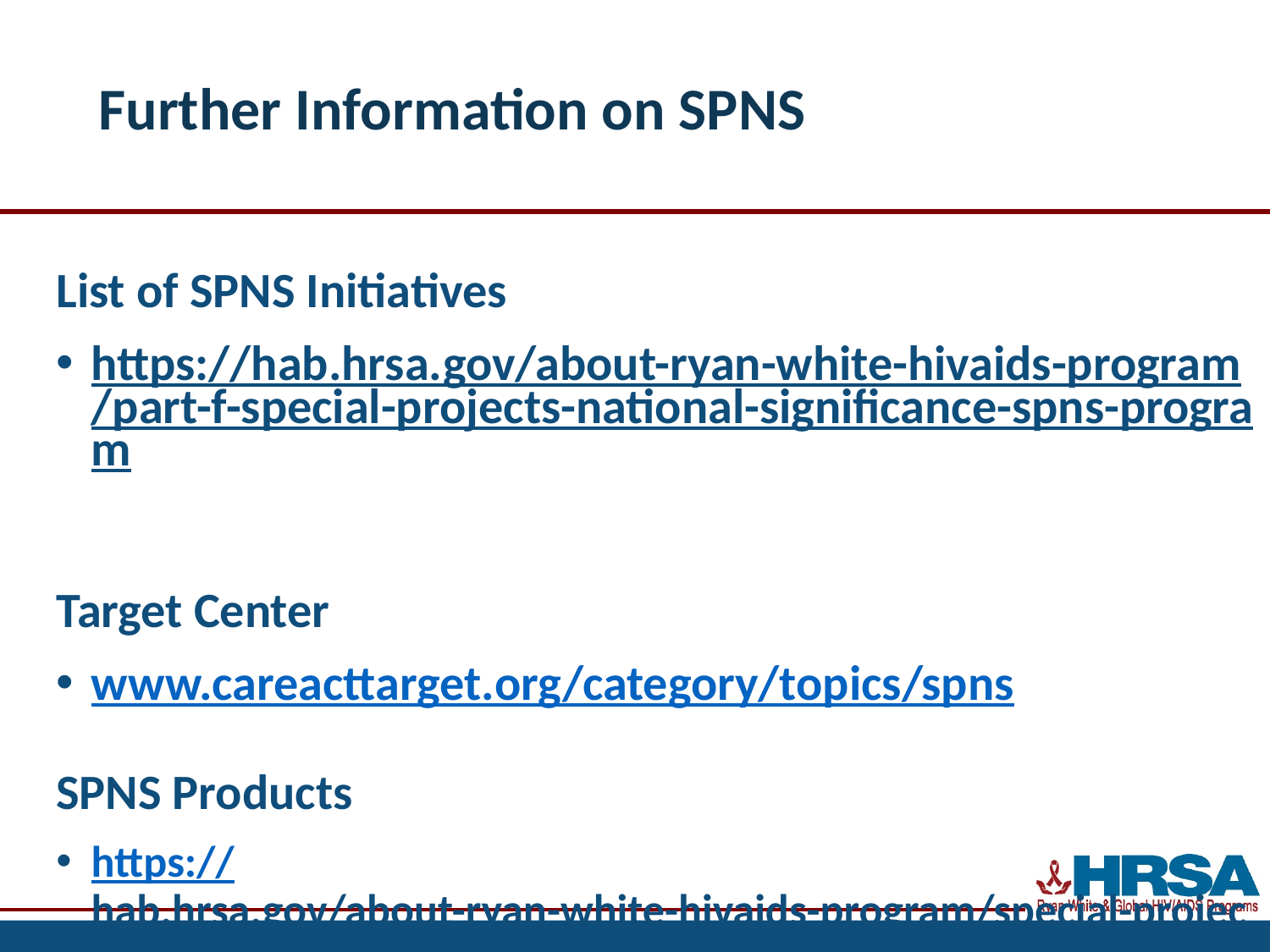

# Further Information on SPNS

List of SPNS Initiatives
https://hab.hrsa.gov/about-ryan-white-hivaids-program/part-f-special-projects-national-significance-spns-program

Target Center
www.careacttarget.org/category/topics/spns

SPNS Products
https://hab.hrsa.gov/about-ryan-white-hivaids-program/special-projects-national-significance-spns-program-initiative-products